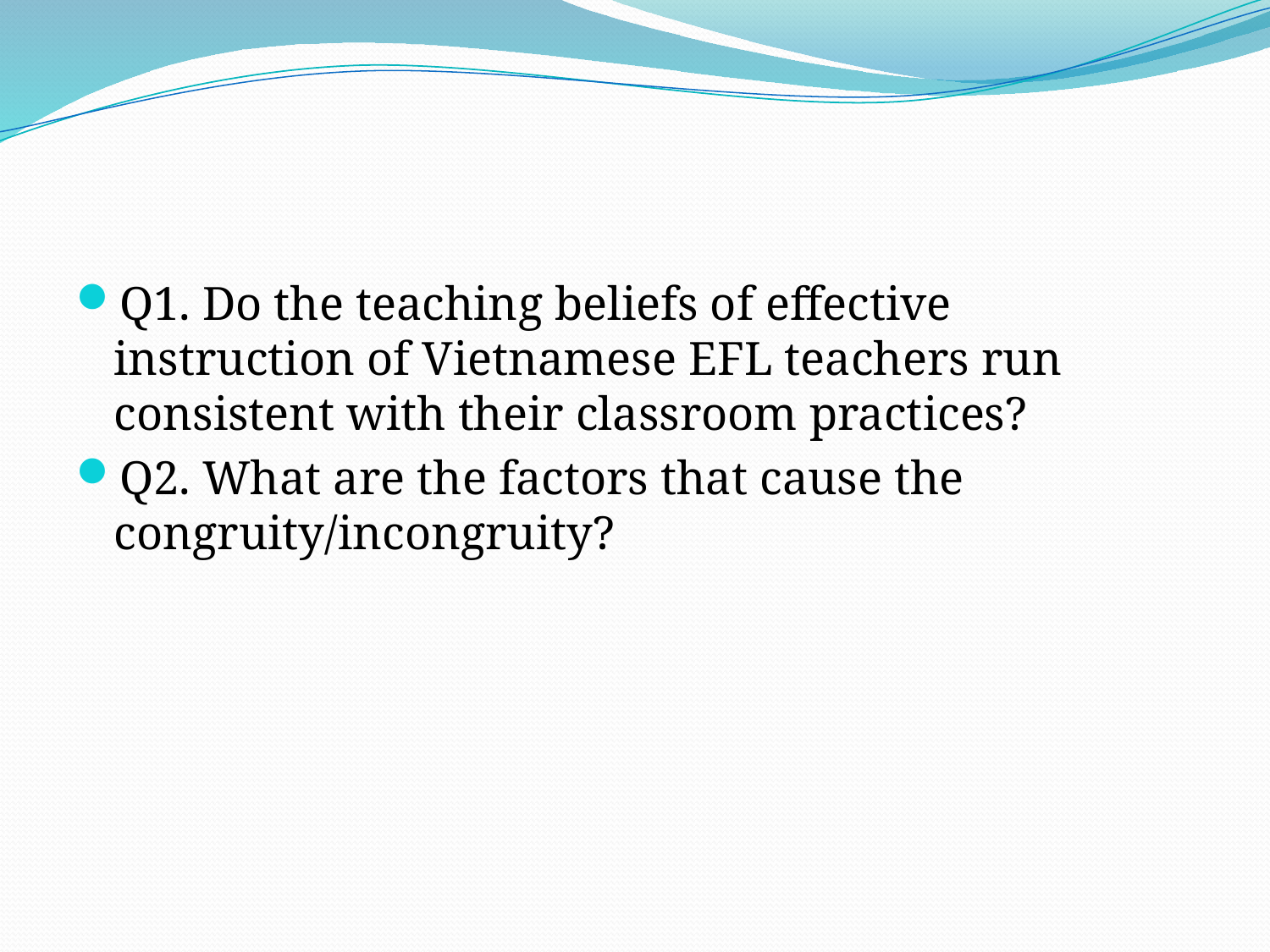

#
Q1. Do the teaching beliefs of effective instruction of Vietnamese EFL teachers run consistent with their classroom practices?
Q2. What are the factors that cause the congruity/incongruity?